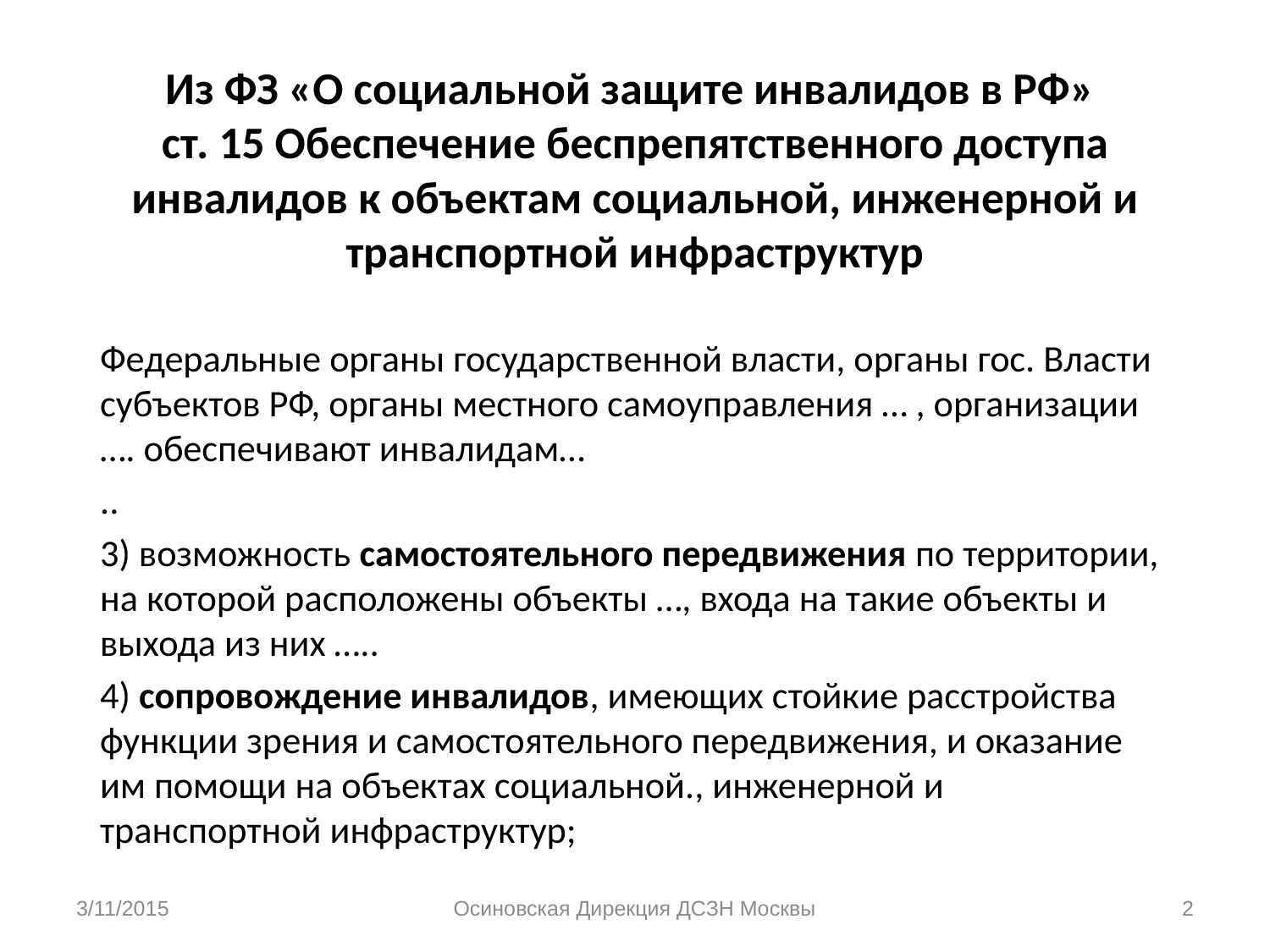

# Из ФЗ «О социальной защите инвалидов в РФ» ст. 15 Обеспечение беспрепятственного доступа инвалидов к объектам социальной, инженерной и транспортной инфраструктур
Федеральные органы государственной власти, органы гос. Власти субъектов РФ, органы местного самоуправления … , организации …. обеспечивают инвалидам…
..
3) возможность самостоятельного передвижения по территории, на которой расположены объекты …, входа на такие объекты и выхода из них …..
4) сопровождение инвалидов, имеющих стойкие расстройства функции зрения и самостоятельного передвижения, и оказание им помощи на объектах социальной., инженерной и транспортной инфраструктур;
3/11/2015
Осиновская Дирекция ДСЗН Москвы
2